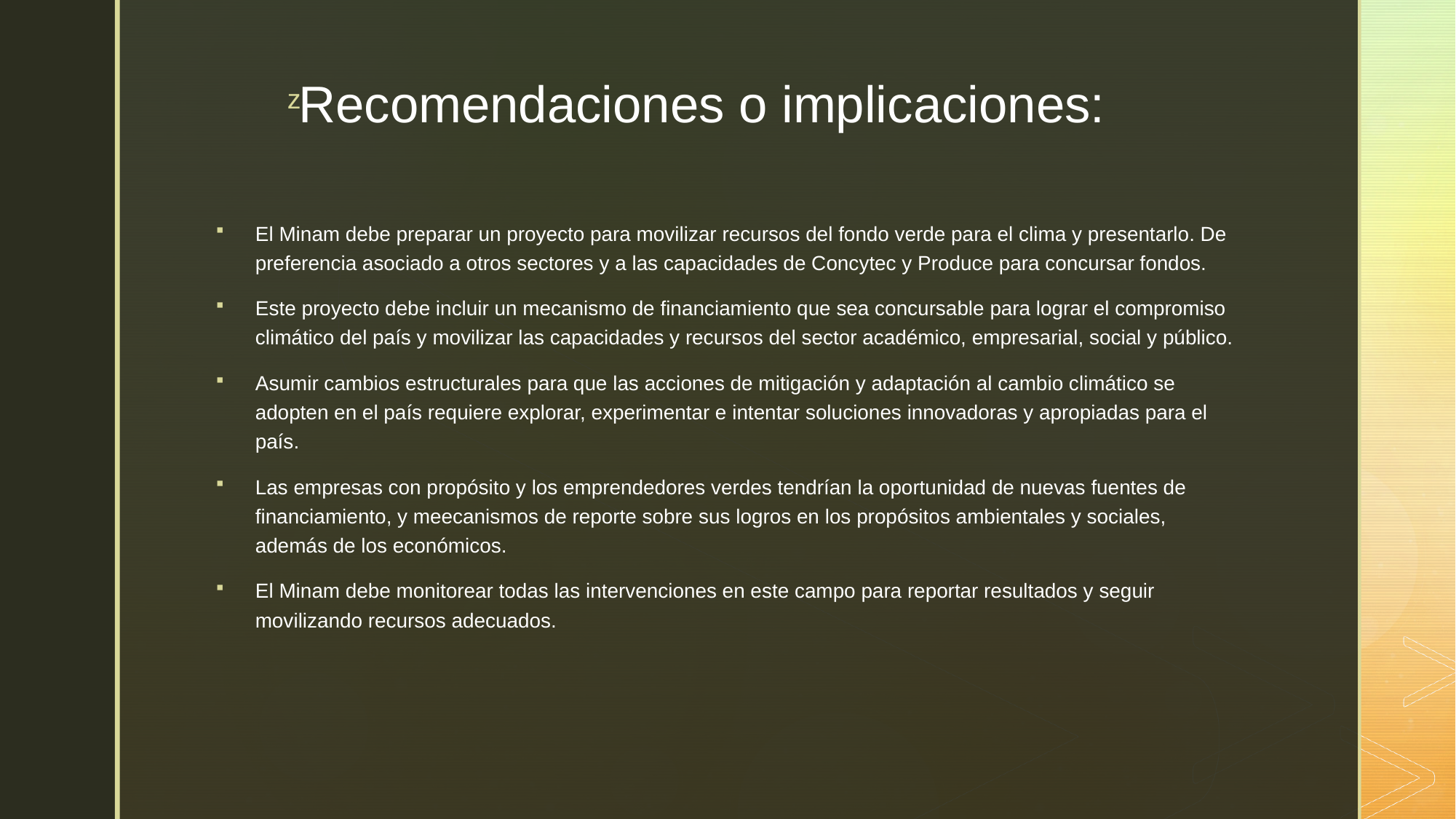

# Recomendaciones o implicaciones:
El Minam debe preparar un proyecto para movilizar recursos del fondo verde para el clima y presentarlo. De preferencia asociado a otros sectores y a las capacidades de Concytec y Produce para concursar fondos.
Este proyecto debe incluir un mecanismo de financiamiento que sea concursable para lograr el compromiso climático del país y movilizar las capacidades y recursos del sector académico, empresarial, social y público.
Asumir cambios estructurales para que las acciones de mitigación y adaptación al cambio climático se adopten en el país requiere explorar, experimentar e intentar soluciones innovadoras y apropiadas para el país.
Las empresas con propósito y los emprendedores verdes tendrían la oportunidad de nuevas fuentes de financiamiento, y meecanismos de reporte sobre sus logros en los propósitos ambientales y sociales, además de los económicos.
El Minam debe monitorear todas las intervenciones en este campo para reportar resultados y seguir movilizando recursos adecuados.